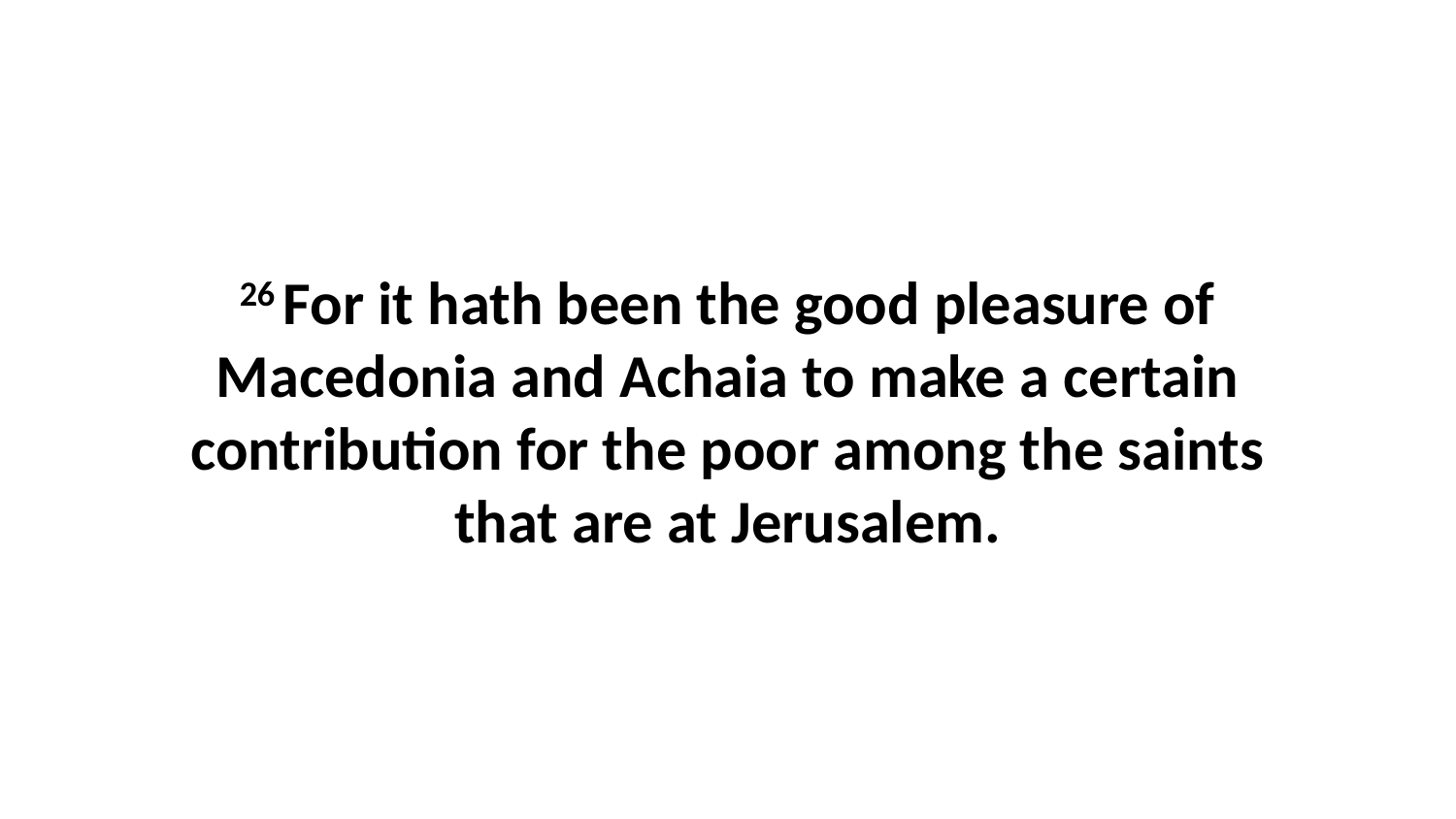

26 For it hath been the good pleasure of Macedonia and Achaia to make a certain contribution for the poor among the saints that are at Jerusalem.